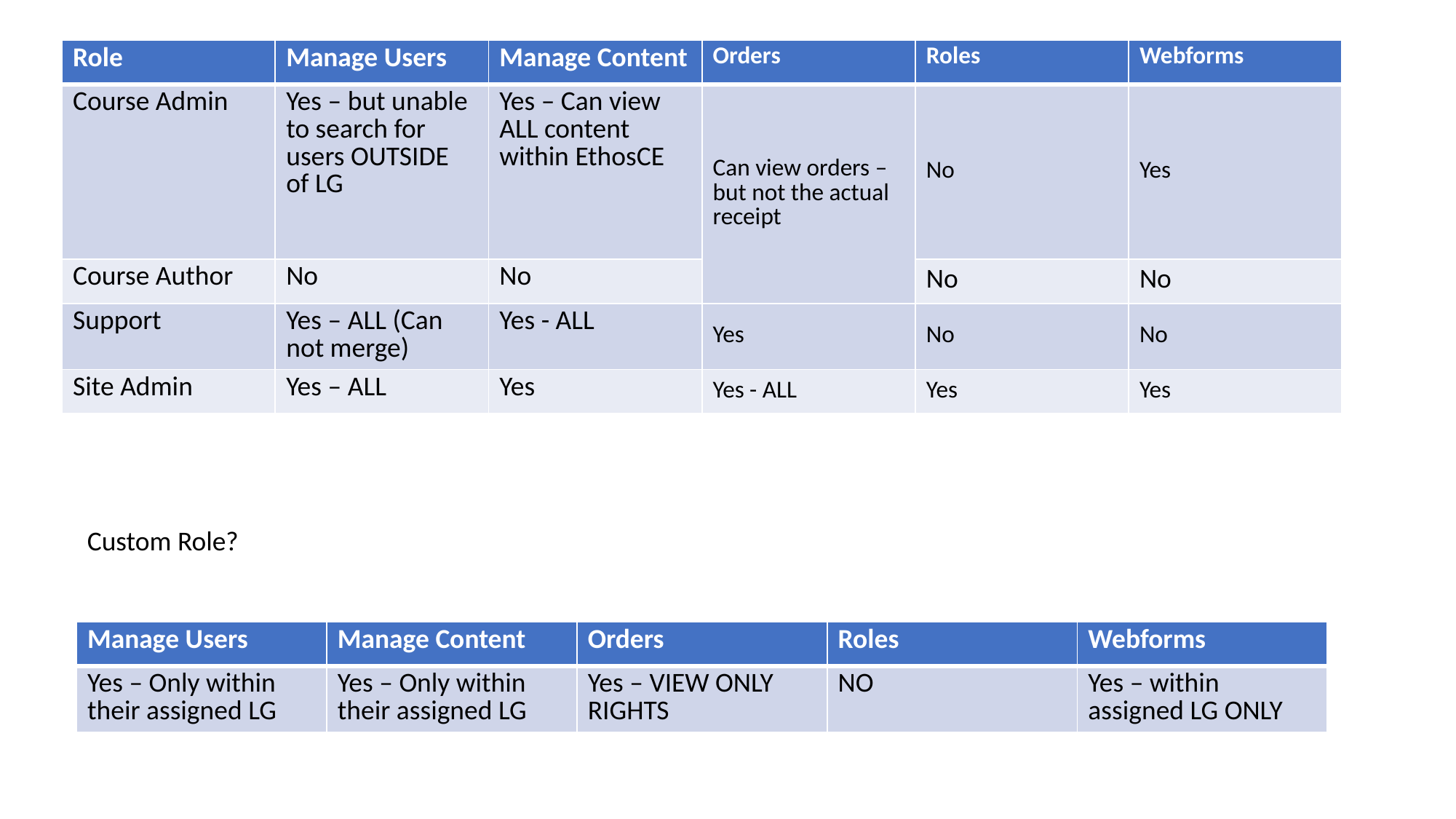

| Role | Manage Users | Manage Content | Orders | Roles | Webforms |
| --- | --- | --- | --- | --- | --- |
| Course Admin | Yes – but unable to search for users OUTSIDE of LG | Yes – Can view ALL content within EthosCE | Can view orders – but not the actual receipt | No | Yes |
| Course Author | No | No |  | No | No |
| Support | Yes – ALL (Can not merge) | Yes - ALL | Yes | No | No |
| Site Admin | Yes – ALL | Yes | Yes - ALL | Yes | Yes |
Custom Role?
| Manage Users | Manage Content | Orders | Roles | Webforms |
| --- | --- | --- | --- | --- |
| Yes – Only within their assigned LG | Yes – Only within their assigned LG | Yes – VIEW ONLY RIGHTS | NO | Yes – within assigned LG ONLY |